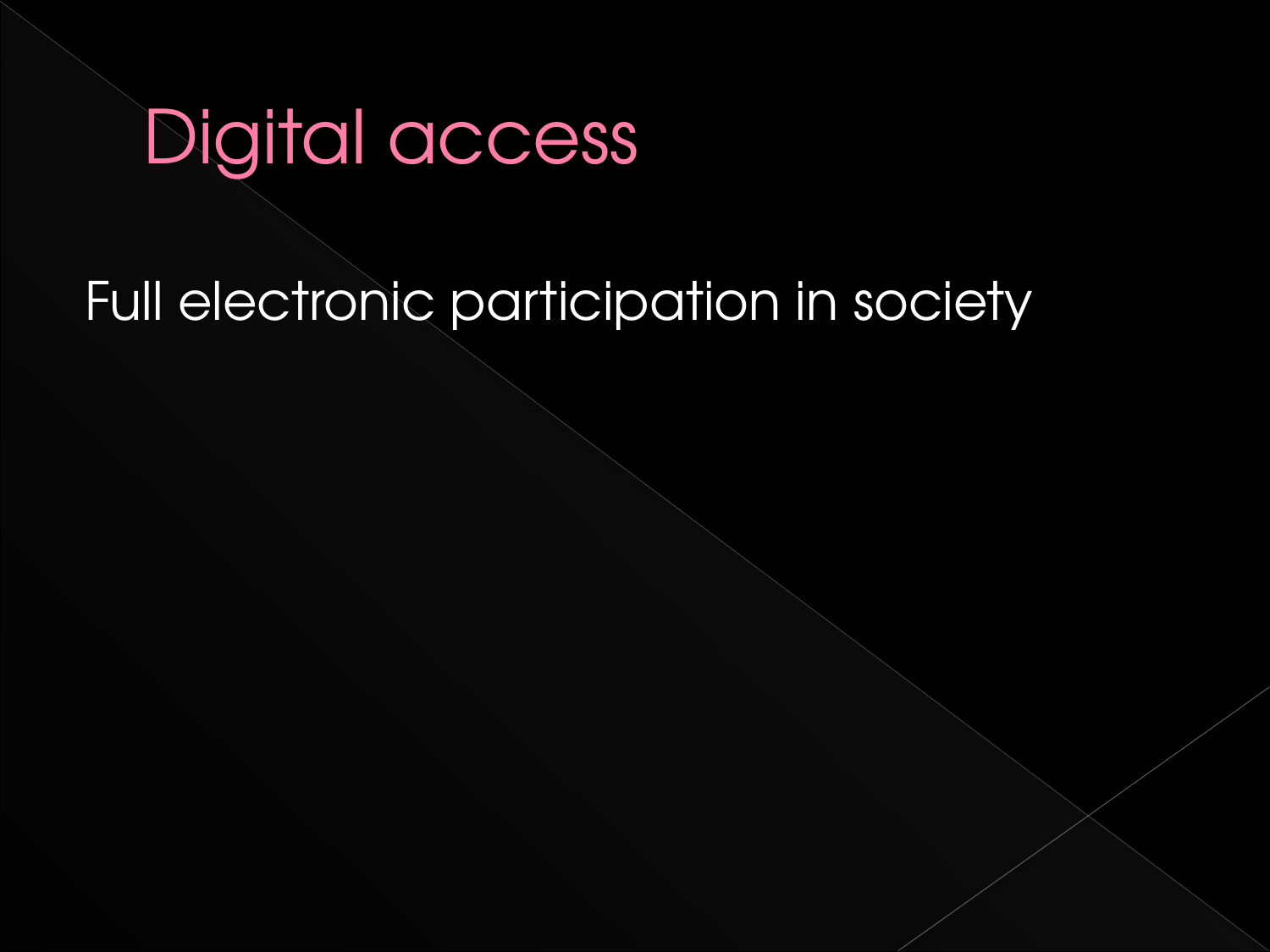

# Digital access
Full electronic participation in society